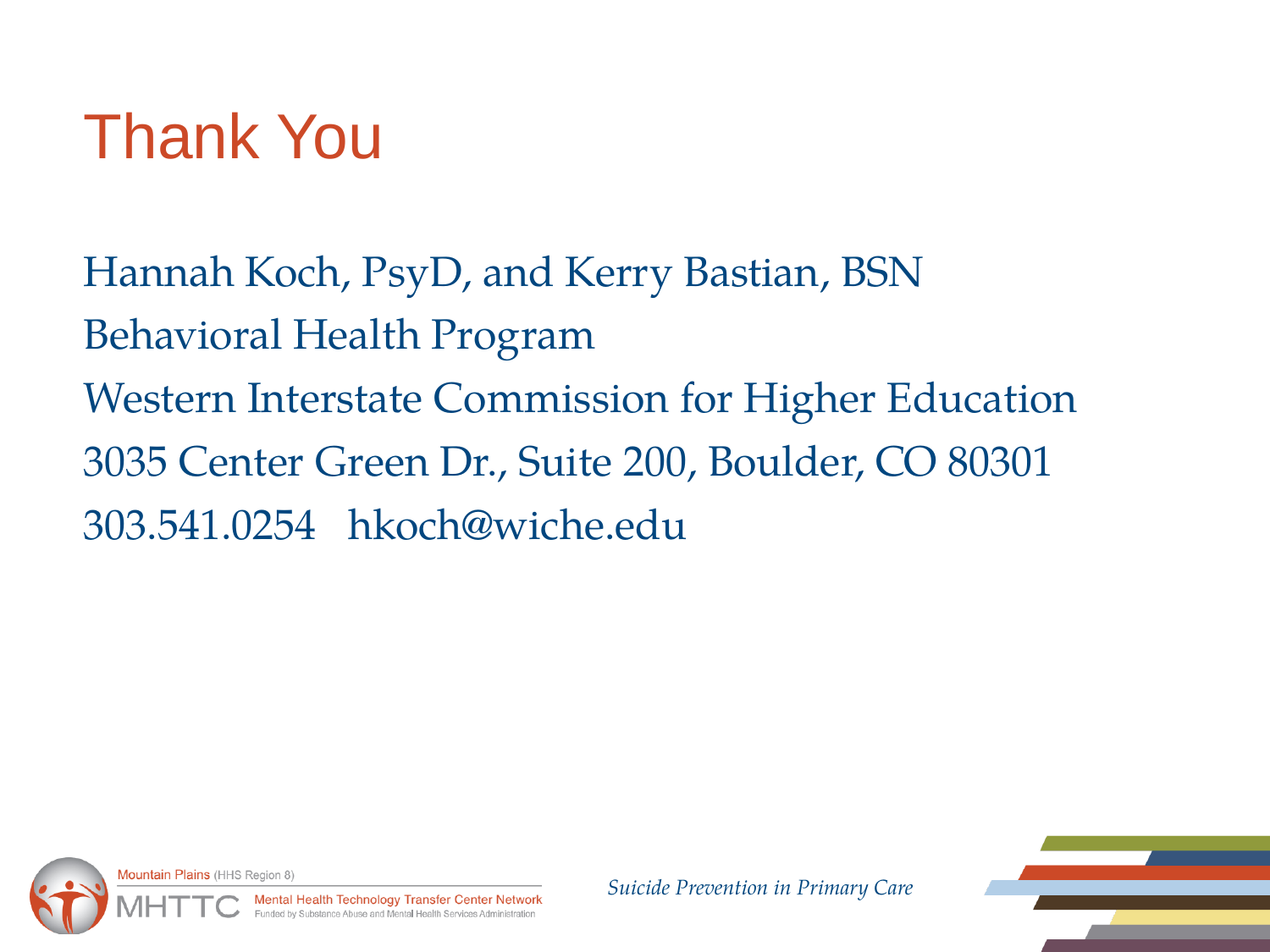

# Thank You
Hannah Koch, PsyD, and Kerry Bastian, BSN
Behavioral Health Program
Western Interstate Commission for Higher Education
3035 Center Green Dr., Suite 200, Boulder, CO 80301
303.541.0254   hkoch@wiche.edu